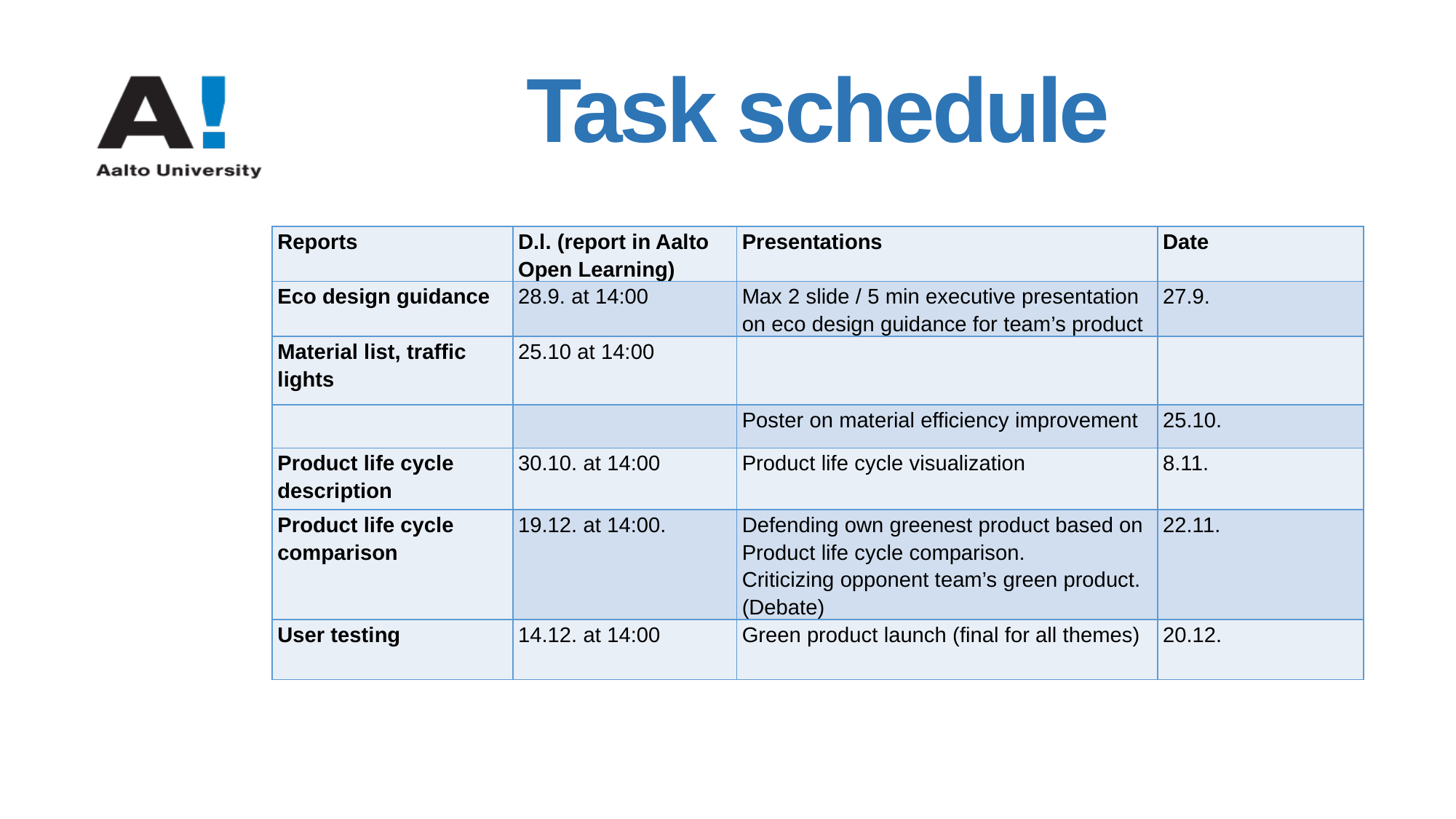

Task schedule
| Reports | D.l. (report in Aalto Open Learning) | Presentations | Date |
| --- | --- | --- | --- |
| Eco design guidance | 28.9. at 14:00 | Max 2 slide / 5 min executive presentation on eco design guidance for team’s product | 27.9. |
| Material list, traffic lights | 25.10 at 14:00 |  |  |
|  |  | Poster on material efficiency improvement | 25.10. |
| Product life cycle description | 30.10. at 14:00 | Product life cycle visualization | 8.11. |
| Product life cycle comparison | 19.12. at 14:00. | Defending own greenest product based on Product life cycle comparison. Criticizing opponent team’s green product. (Debate) | 22.11. |
| User testing | 14.12. at 14:00 | Green product launch (final for all themes) | 20.12. |